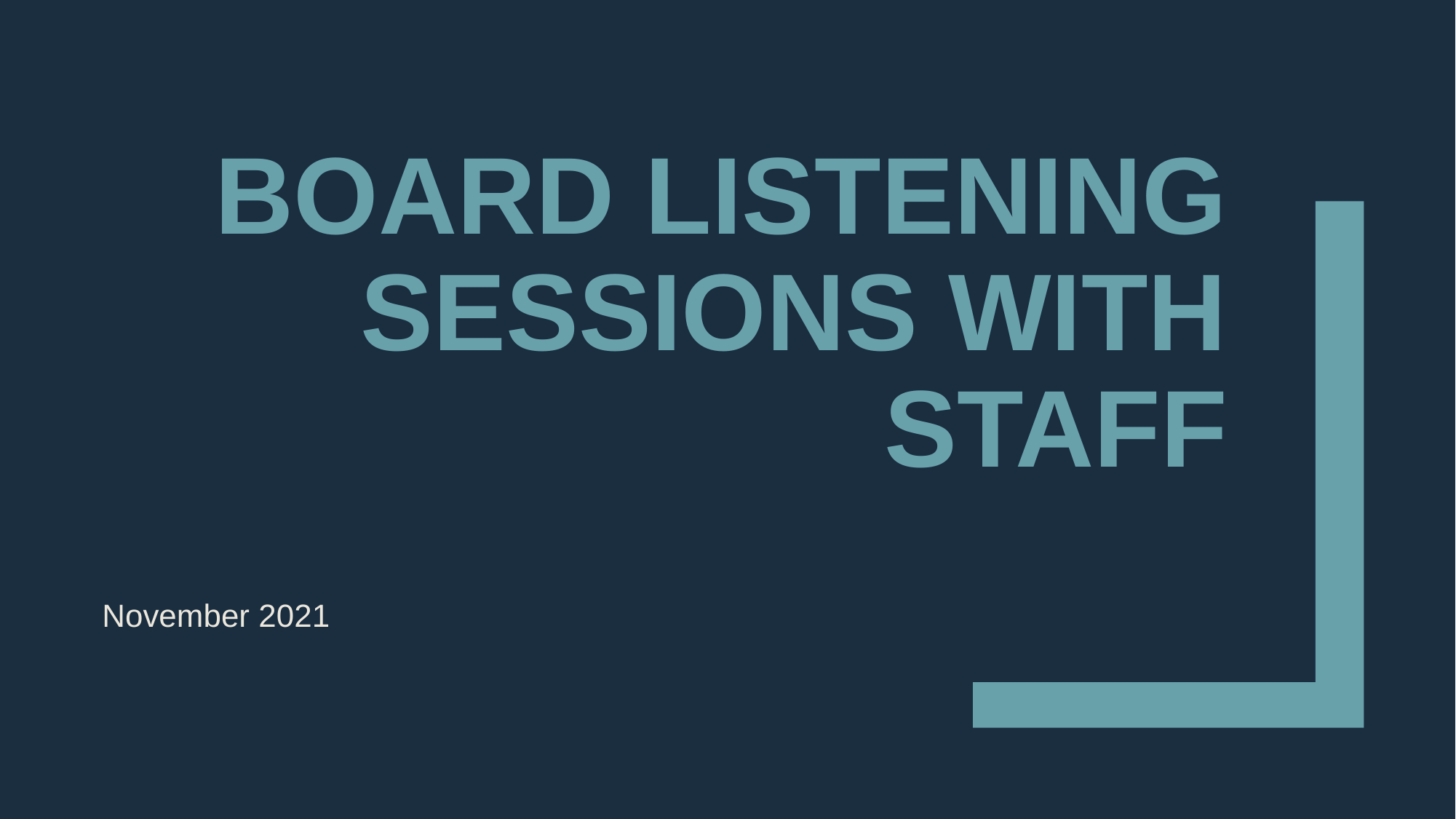

# Board Listening Sessions with staff

November 2021